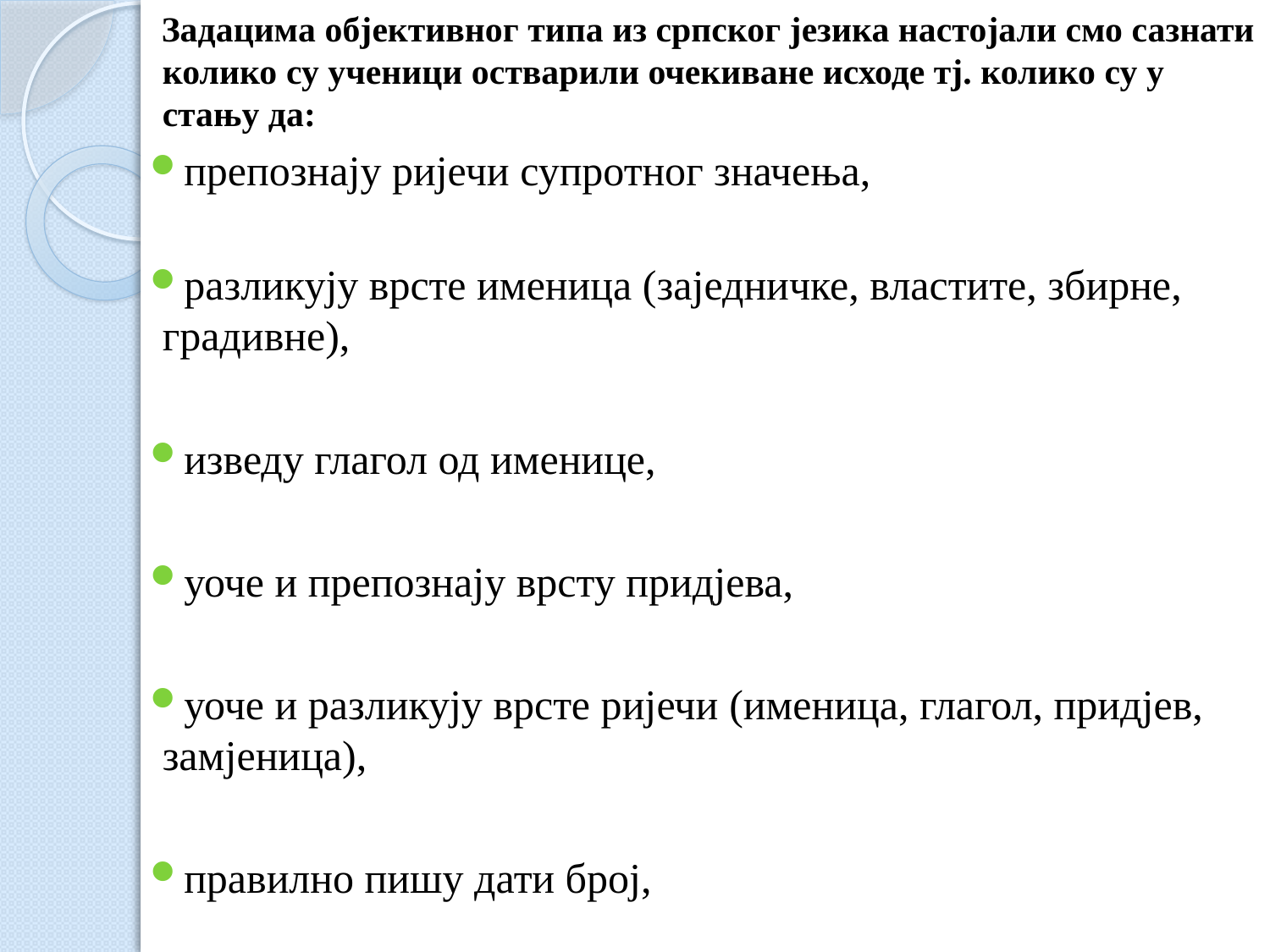

Задацима објективног типа из српског језика настојали смо сазнати колико су ученици остварили очекиване исходе тј. колико су у стању да:
препознају ријечи супротног значења,

разликују врсте именица (заједничке, властите, збирне, градивне),

изведу глагол од именице,

уоче и препознају врсту придјева,

уоче и разликују врсте ријечи (именица, глагол, придјев, замјеница),

правилно пишу дати број,